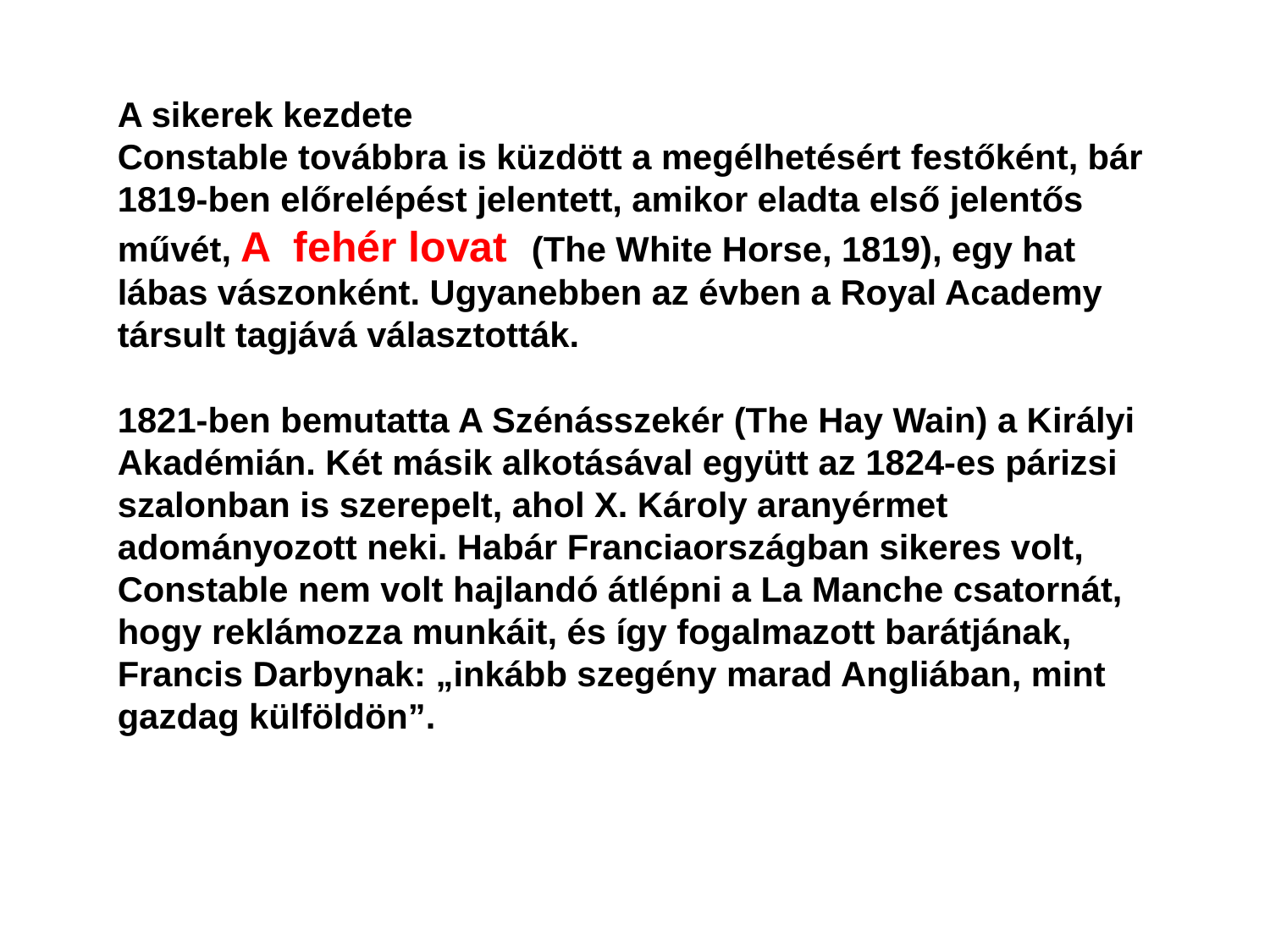

A sikerek kezdete
Constable továbbra is küzdött a megélhetésért festőként, bár 1819-ben előrelépést jelentett, amikor eladta első jelentős művét, A  fehér lovat  (The White Horse, 1819), egy hat lábas vászonként. Ugyanebben az évben a Royal Academy társult tagjává választották.

1821-ben bemutatta A Szénásszekér (The Hay Wain) a Királyi Akadémián. Két másik alkotásával együtt az 1824-es párizsi szalonban is szerepelt, ahol X. Károly aranyérmet adományozott neki. Habár Franciaországban sikeres volt, Constable nem volt hajlandó átlépni a La Manche csatornát, hogy reklámozza munkáit, és így fogalmazott barátjának, Francis Darbynak: „inkább szegény marad Angliában, mint gazdag külföldön”.